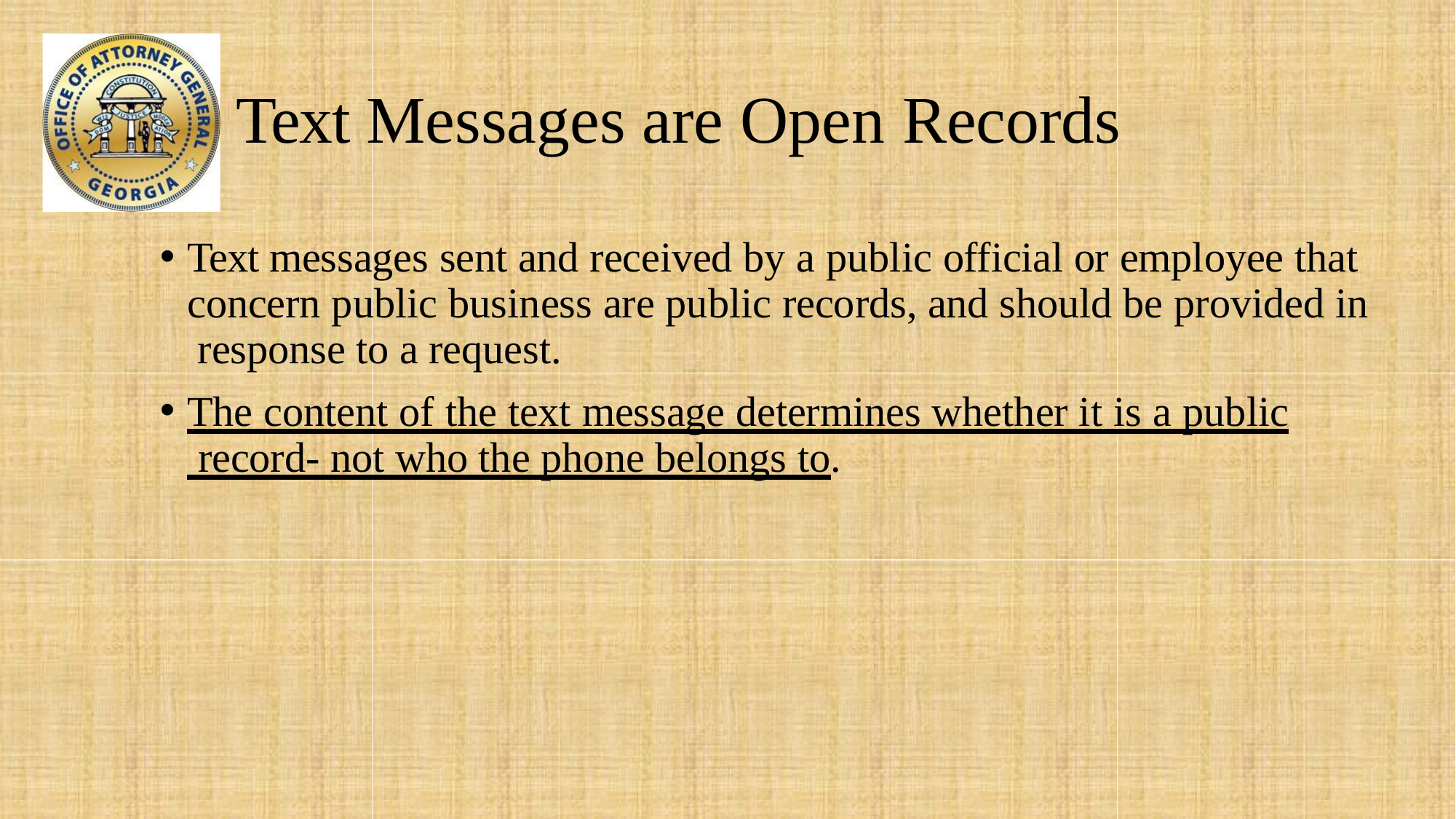

# Text Messages are Open Records
Text messages sent and received by a public official or employee that  concern public business are public records, and should be provided in  response to a request.
The content of the text message determines whether it is a public  record- not who the phone belongs to.